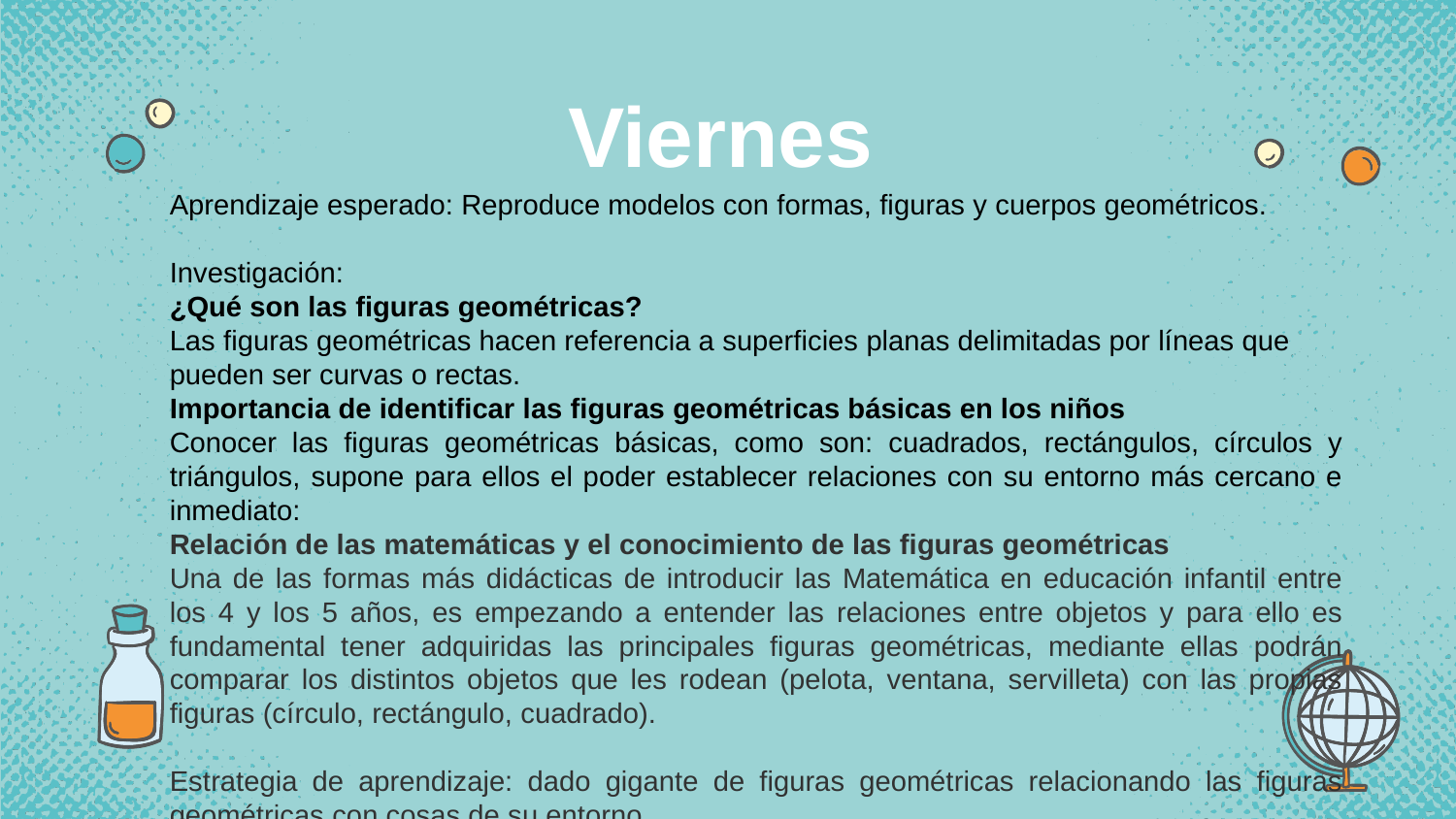

# Viernes
Aprendizaje esperado: Reproduce modelos con formas, figuras y cuerpos geométricos.

Investigación:
¿Qué son las figuras geométricas?
Las figuras geométricas hacen referencia a superficies planas delimitadas por líneas que pueden ser curvas o rectas.
Importancia de identificar las figuras geométricas básicas en los niños
Conocer las figuras geométricas básicas, como son: cuadrados, rectángulos, círculos y triángulos, supone para ellos el poder establecer relaciones con su entorno más cercano e inmediato:
Relación de las matemáticas y el conocimiento de las figuras geométricas
Una de las formas más didácticas de introducir las Matemática en educación infantil entre los 4 y los 5 años, es empezando a entender las relaciones entre objetos y para ello es fundamental tener adquiridas las principales figuras geométricas, mediante ellas podrán comparar los distintos objetos que les rodean (pelota, ventana, servilleta) con las propias figuras (círculo, rectángulo, cuadrado).

Estrategia de aprendizaje: dado gigante de figuras geométricas relacionando las figuras geométricas con cosas de su entorno.